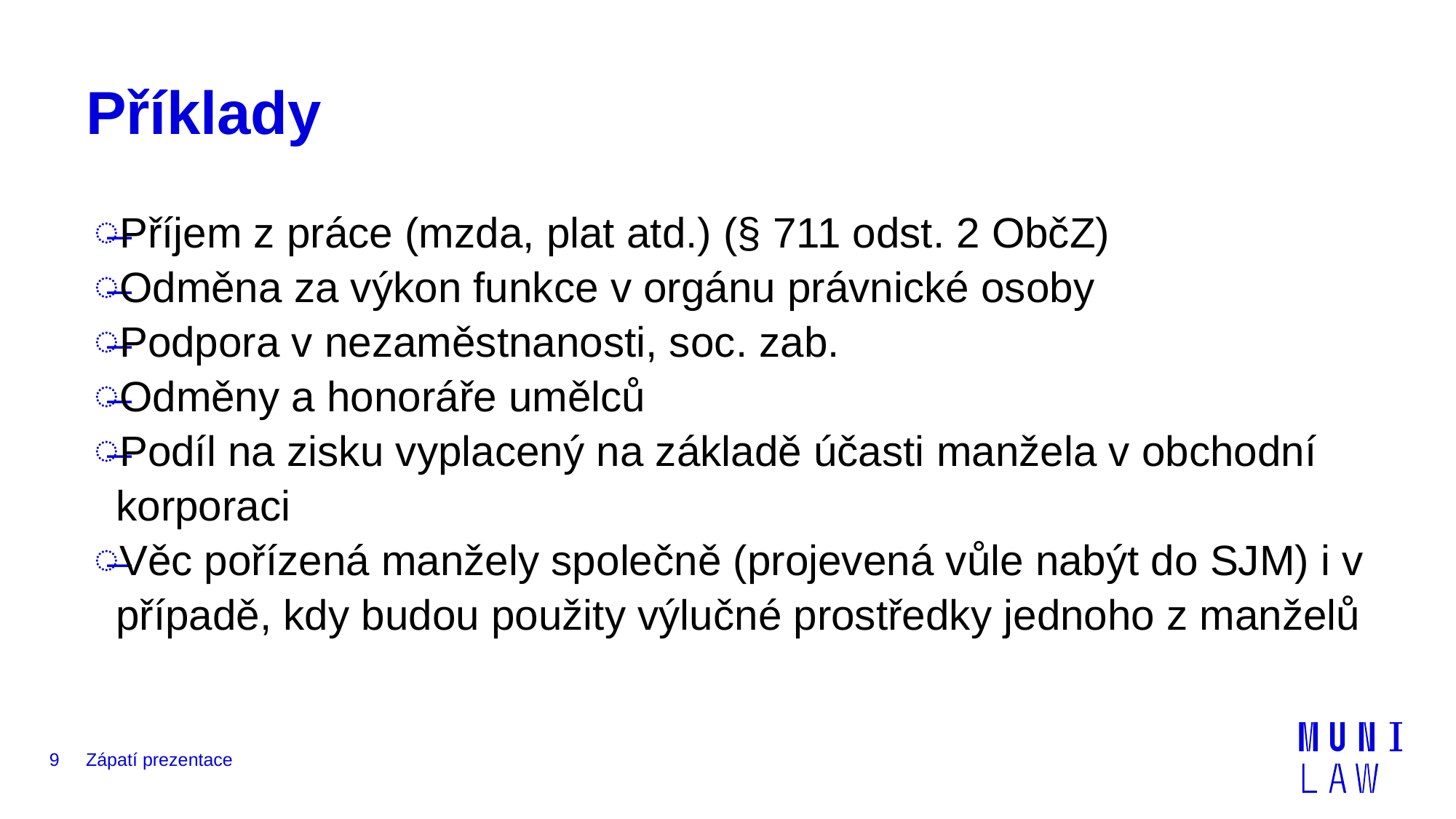

# Příklady
Příjem z práce (mzda, plat atd.) (§ 711 odst. 2 ObčZ)
Odměna za výkon funkce v orgánu právnické osoby
Podpora v nezaměstnanosti, soc. zab.
Odměny a honoráře umělců
Podíl na zisku vyplacený na základě účasti manžela v obchodní korporaci
Věc pořízená manžely společně (projevená vůle nabýt do SJM) i v případě, kdy budou použity výlučné prostředky jednoho z manželů
9
Zápatí prezentace